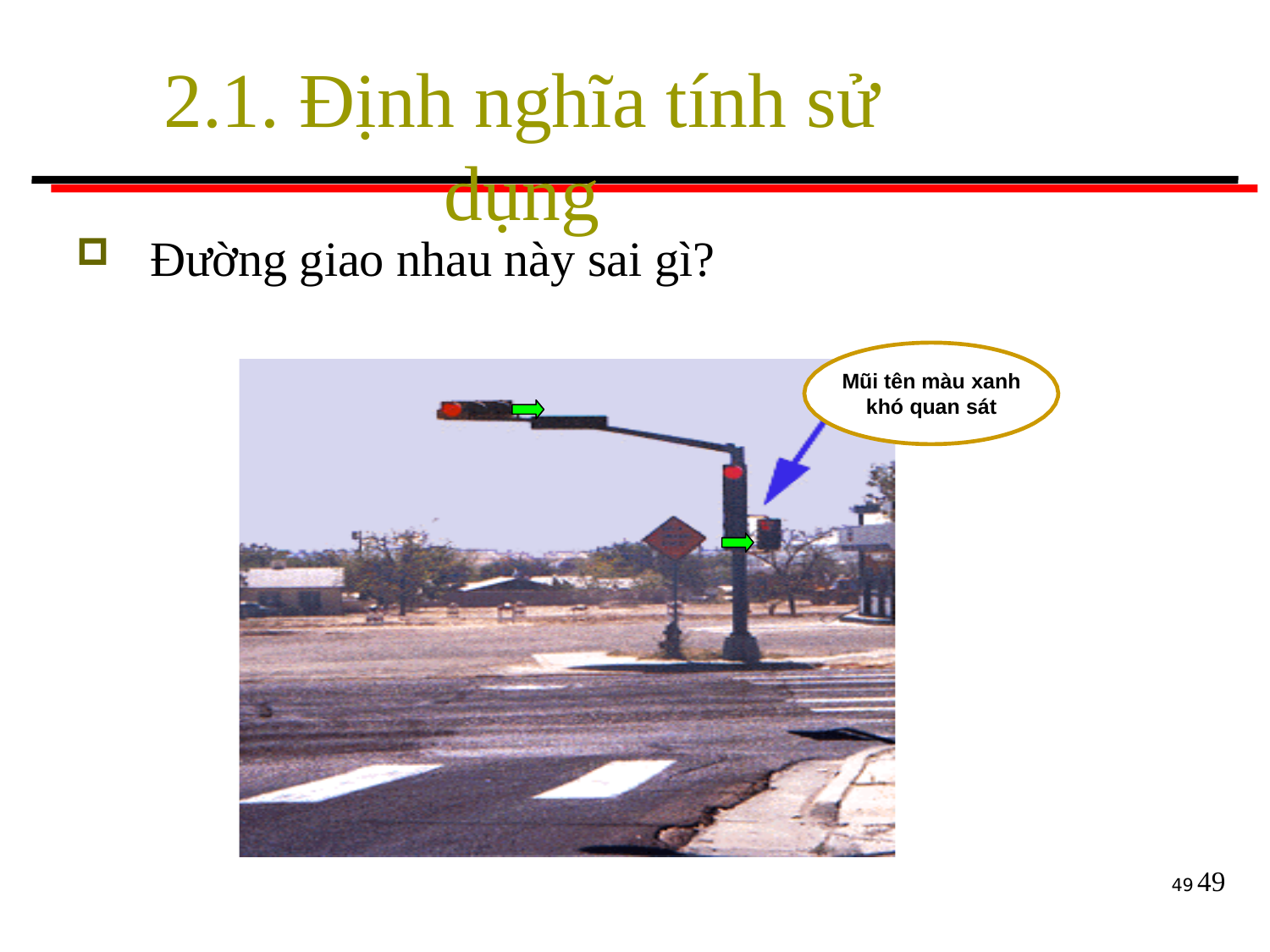

# 2.1. Định nghĩa tính sử dụng
Đường giao nhau này sai gì?

Mũi tên màu xanh
khó quan sát

49
49